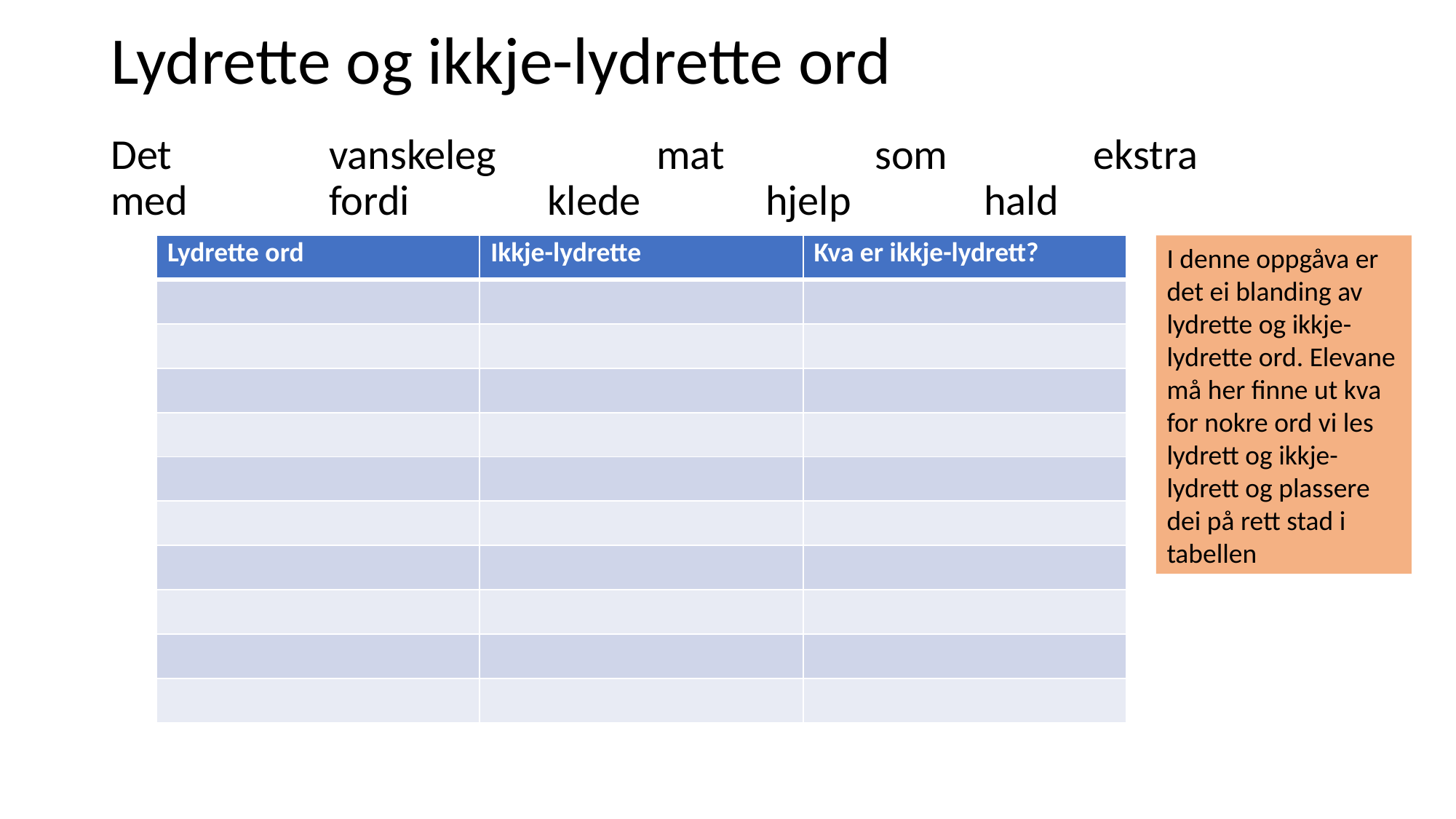

# Lydrette og ikkje-lydrette ord
Det 		vanskeleg 		mat 		som 		ekstra 	med 		fordi 		klede 		hjelp 		hald
| Lydrette ord | Ikkje-lydrette | Kva er ikkje-lydrett? |
| --- | --- | --- |
|  |  |  |
|  |  |  |
|  |  |  |
|  |  |  |
|  |  |  |
|  |  |  |
|  |  |  |
|  |  |  |
|  |  |  |
|  |  |  |
I denne oppgåva er det ei blanding av lydrette og ikkje-lydrette ord. Elevane må her finne ut kva for nokre ord vi les lydrett og ikkje-lydrett og plassere dei på rett stad i tabellen